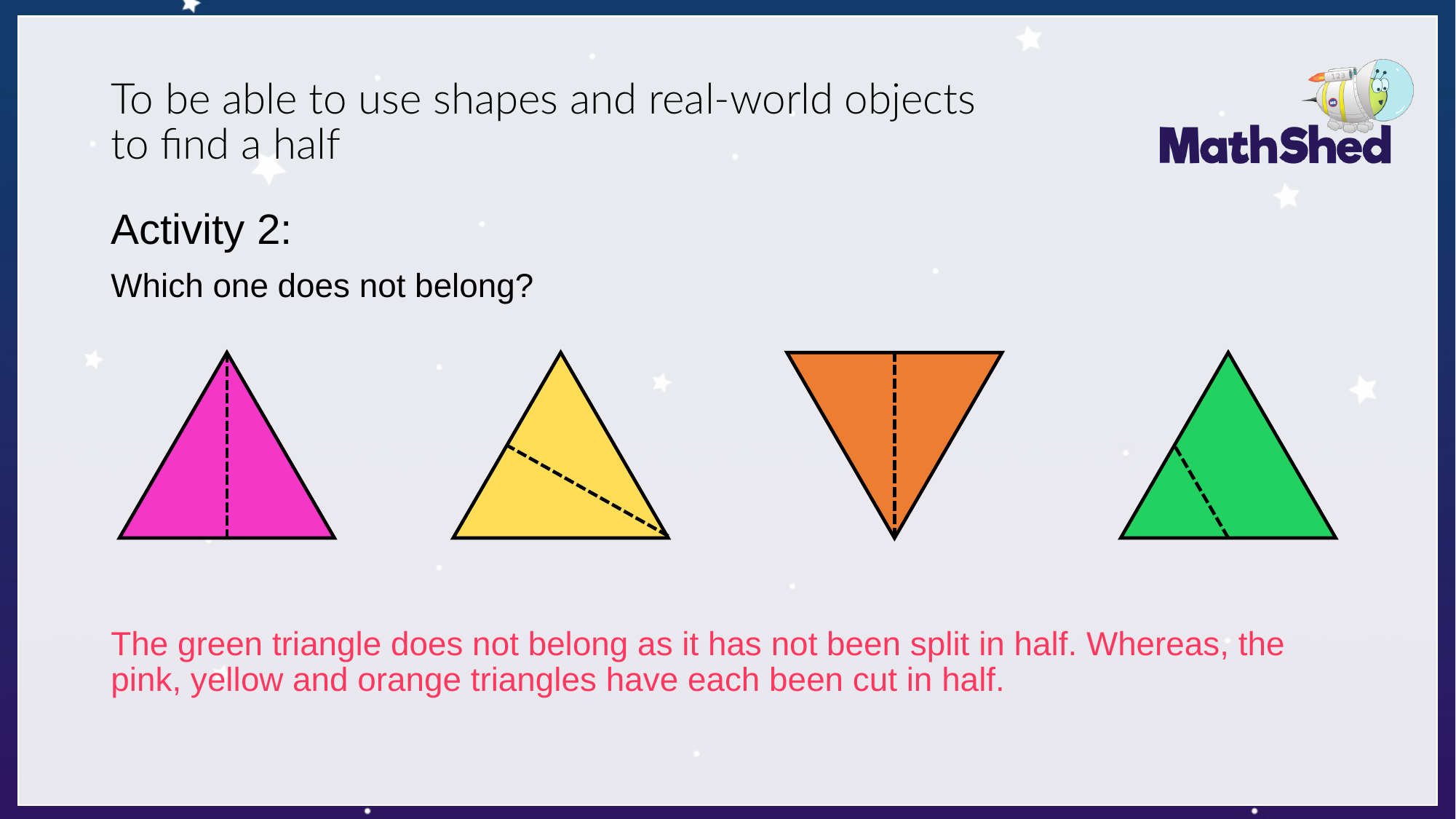

# To be able to use shapes and real-world objects to find a half
Activity 2:
Which one does not belong?

The green triangle does not belong as it has not been split in half. Whereas, the pink, yellow and orange triangles have each been cut in half.